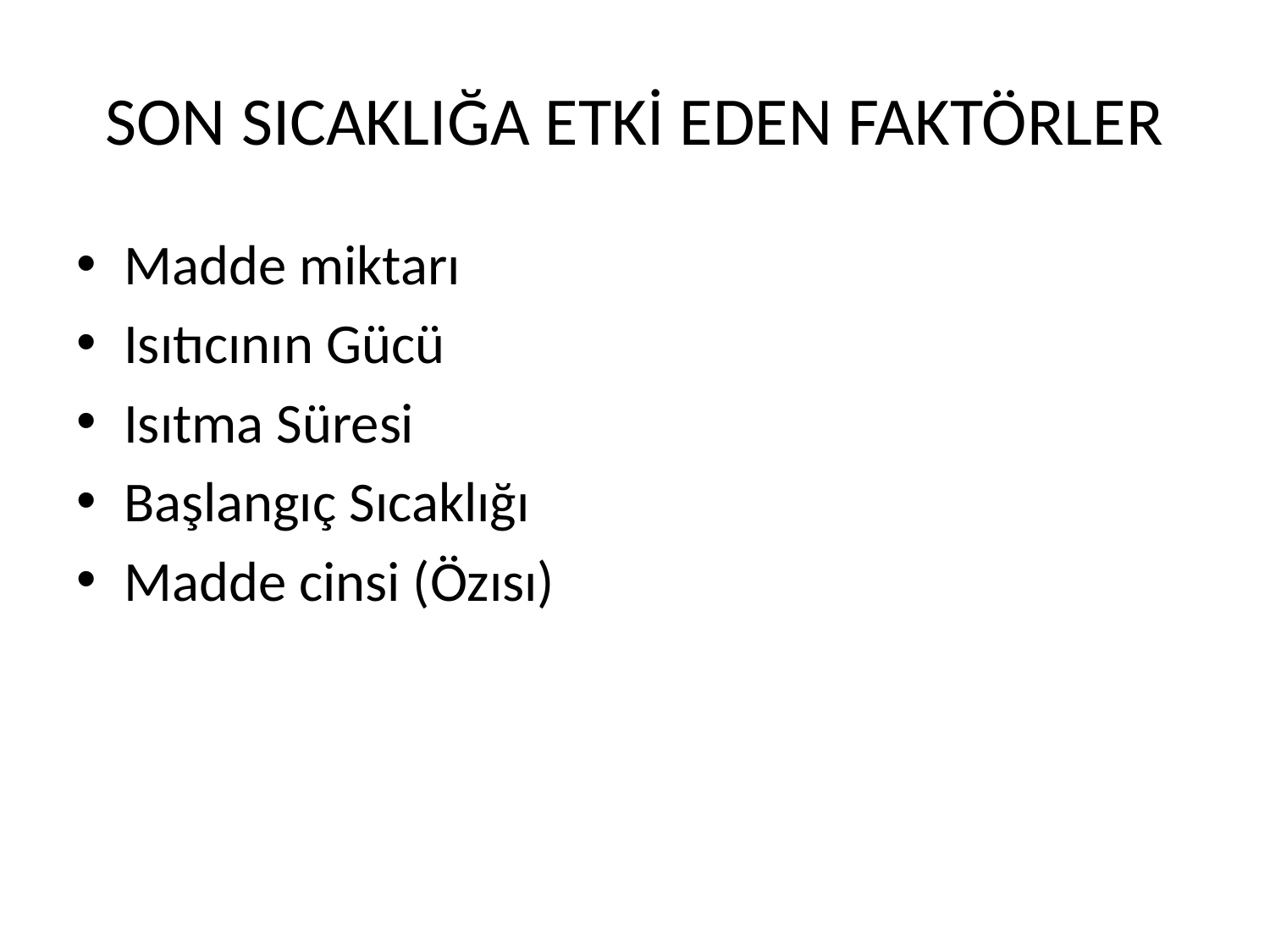

# SON SICAKLIĞA ETKİ EDEN FAKTÖRLER
Madde miktarı
Isıtıcının Gücü
Isıtma Süresi
Başlangıç Sıcaklığı
Madde cinsi (Özısı)